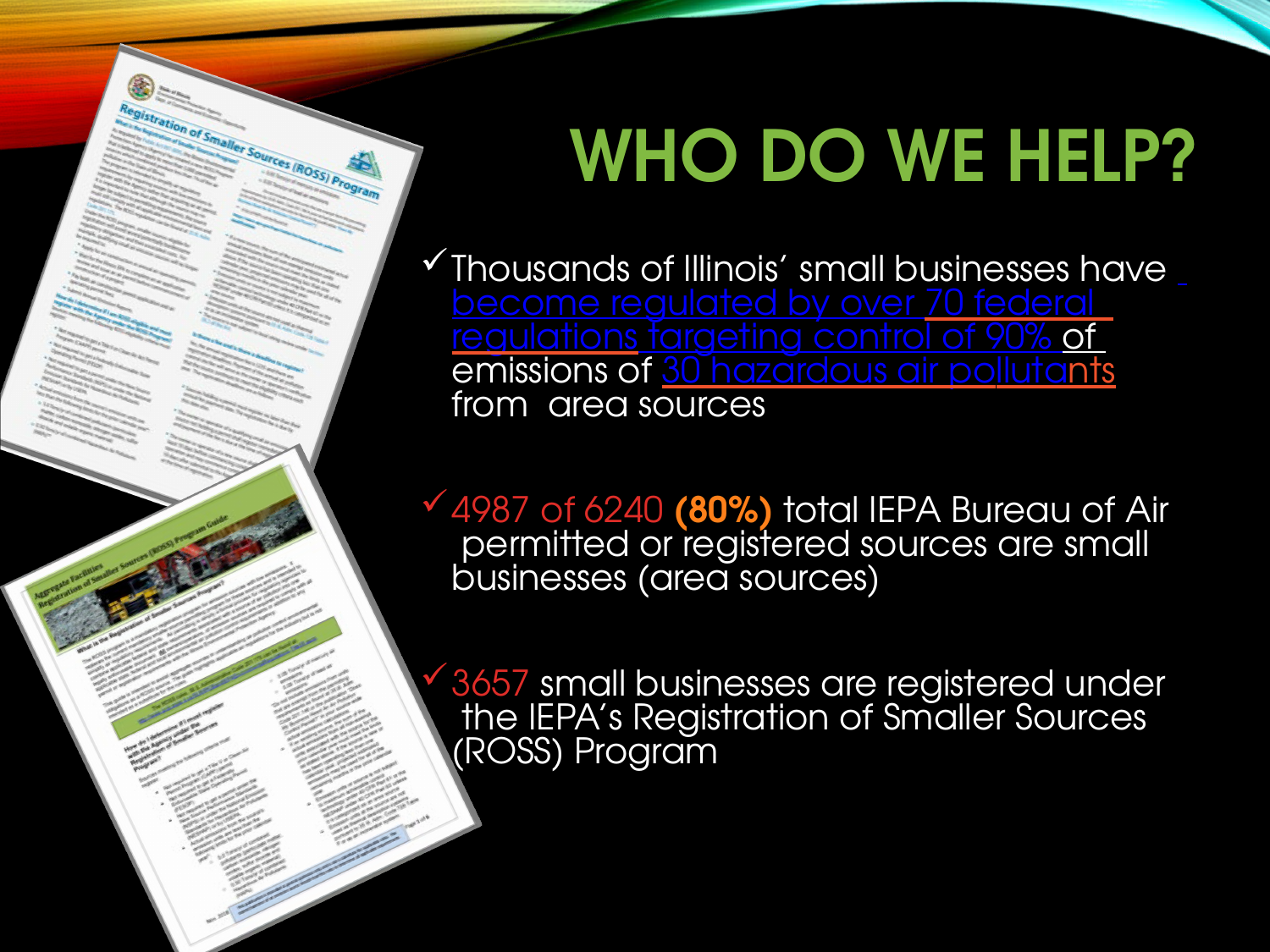

# WHO DO WE HELP?
Thousands of Illinois’ small businesses have  become regulated by over 70 federal  regulations targeting control of 90% of  emissions of 30 hazardous air pollutants	from  area sources

4987 of 6240 (80%) total IEPA Bureau of Air  permitted or registered sources are small  businesses (area sources)

3657 small businesses are registered under  the IEPA’s Registration of Smaller Sources  (ROSS) Program